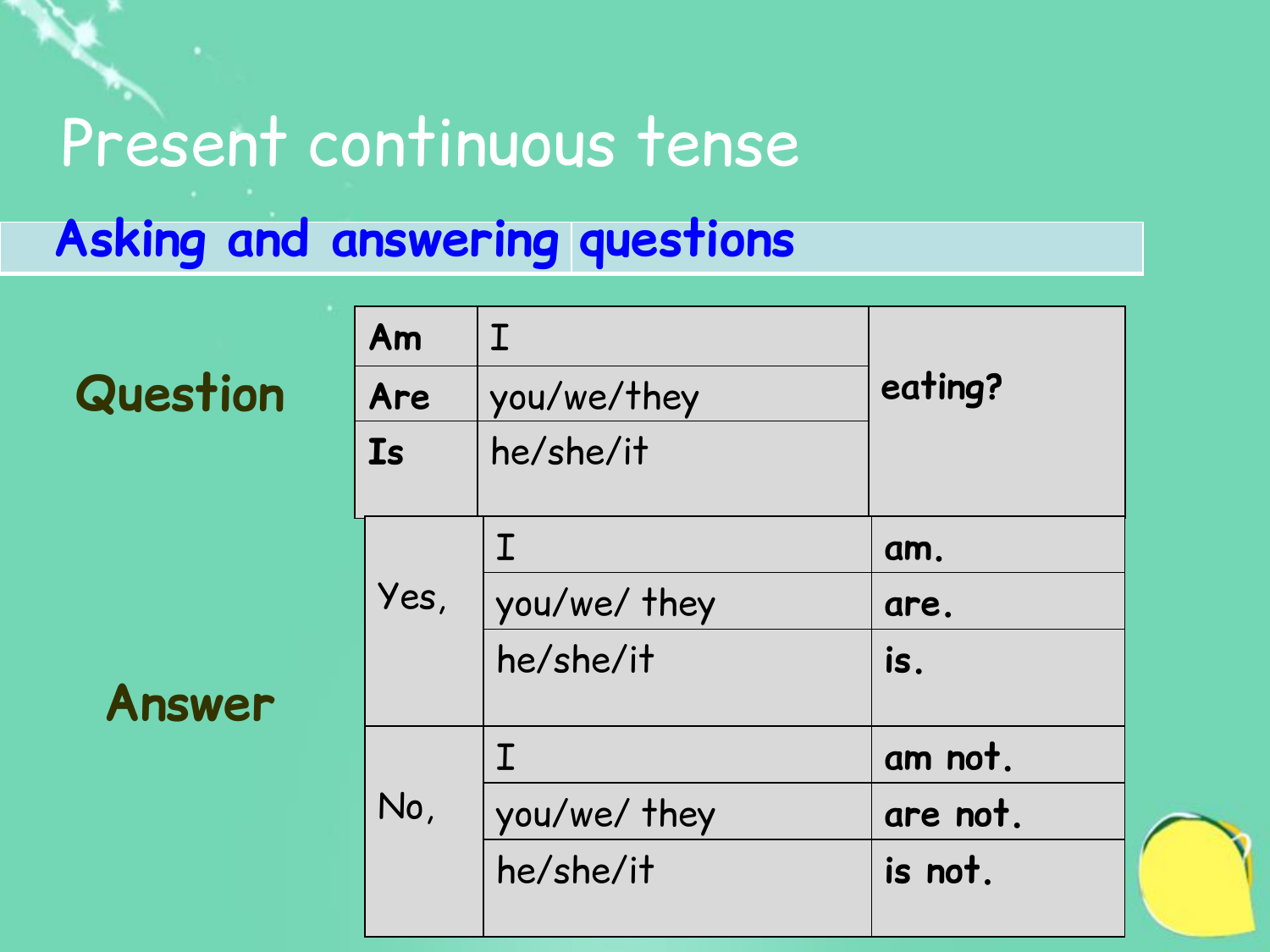

Present continuous tense
Asking and answering questions
|  |  |
| --- | --- |
| Am | I | eating? |
| --- | --- | --- |
| Are | you/we/they |  |
| Is | he/she/it |  |
Question
| Yes, | I | am. |
| --- | --- | --- |
|  | you/we/ they | are. |
|  | he/she/it | is. |
Answer
| No, | I | am not. |
| --- | --- | --- |
|  | you/we/ they | are not. |
|  | he/she/it | is not. |